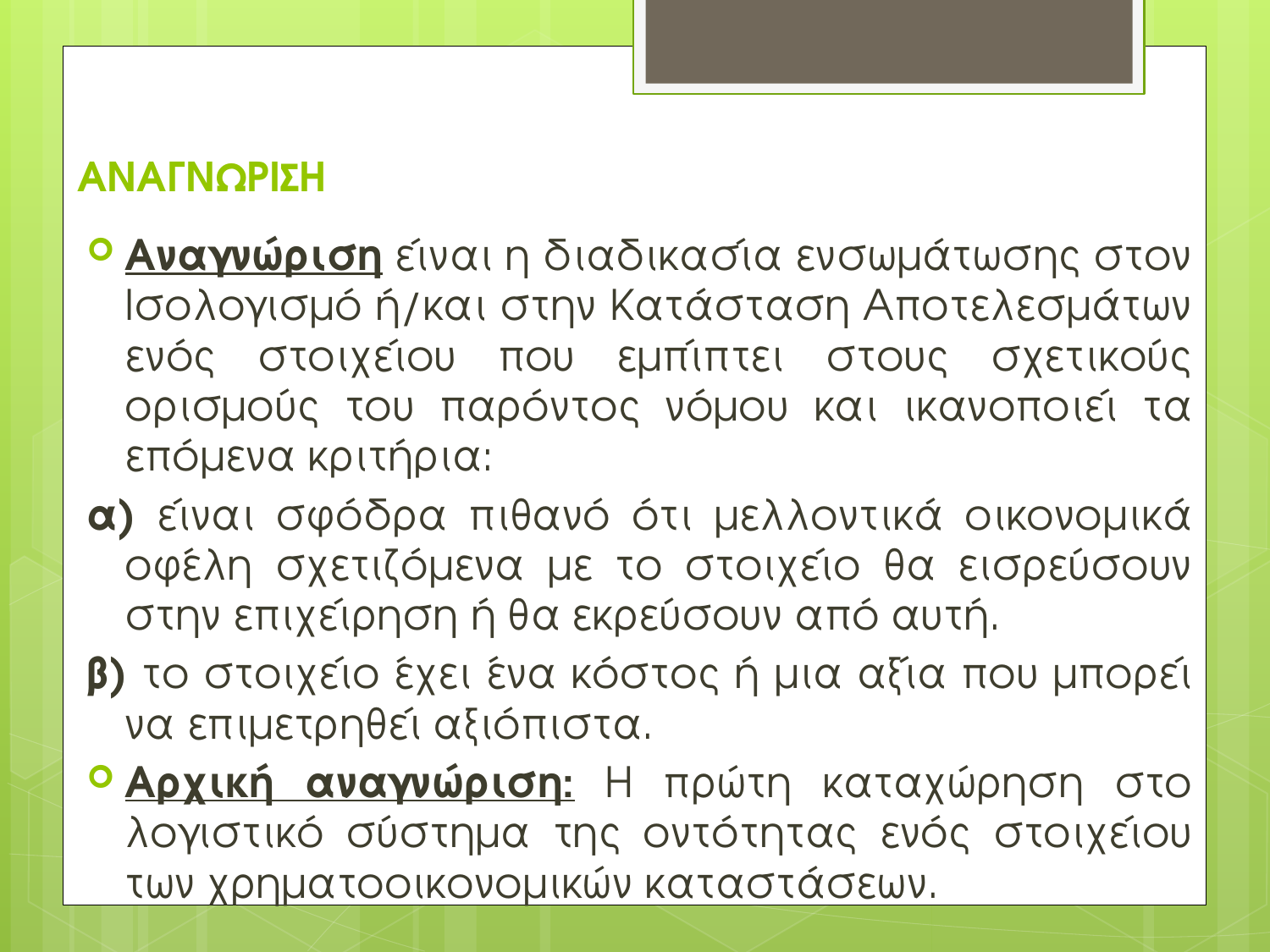

# ΑΝΑΓΝΩΡΙΣΗ
Αναγνώριση είναι η διαδικασία ενσωμάτωσης στον Ισολογισμό ή/και στην Κατάσταση Αποτελεσμάτων ενός στοιχείου που εμπίπτει στους σχετικούς ορισμούς του παρόντος νόμου και ικανοποιεί τα επόμενα κριτήρια:
α) είναι σφόδρα πιθανό ότι μελλοντικά οικονομικά οφέλη σχετιζόμενα με το στοιχείο θα εισρεύσουν στην επιχείρηση ή θα εκρεύσουν από αυτή.
β) το στοιχείο έχει ένα κόστος ή μια αξία που μπορεί να επιμετρηθεί αξιόπιστα.
Αρχική αναγνώριση: Η πρώτη καταχώρηση στο λογιστικό σύστημα της οντότητας ενός στοιχείου των χρηματοοικονομικών καταστάσεων.